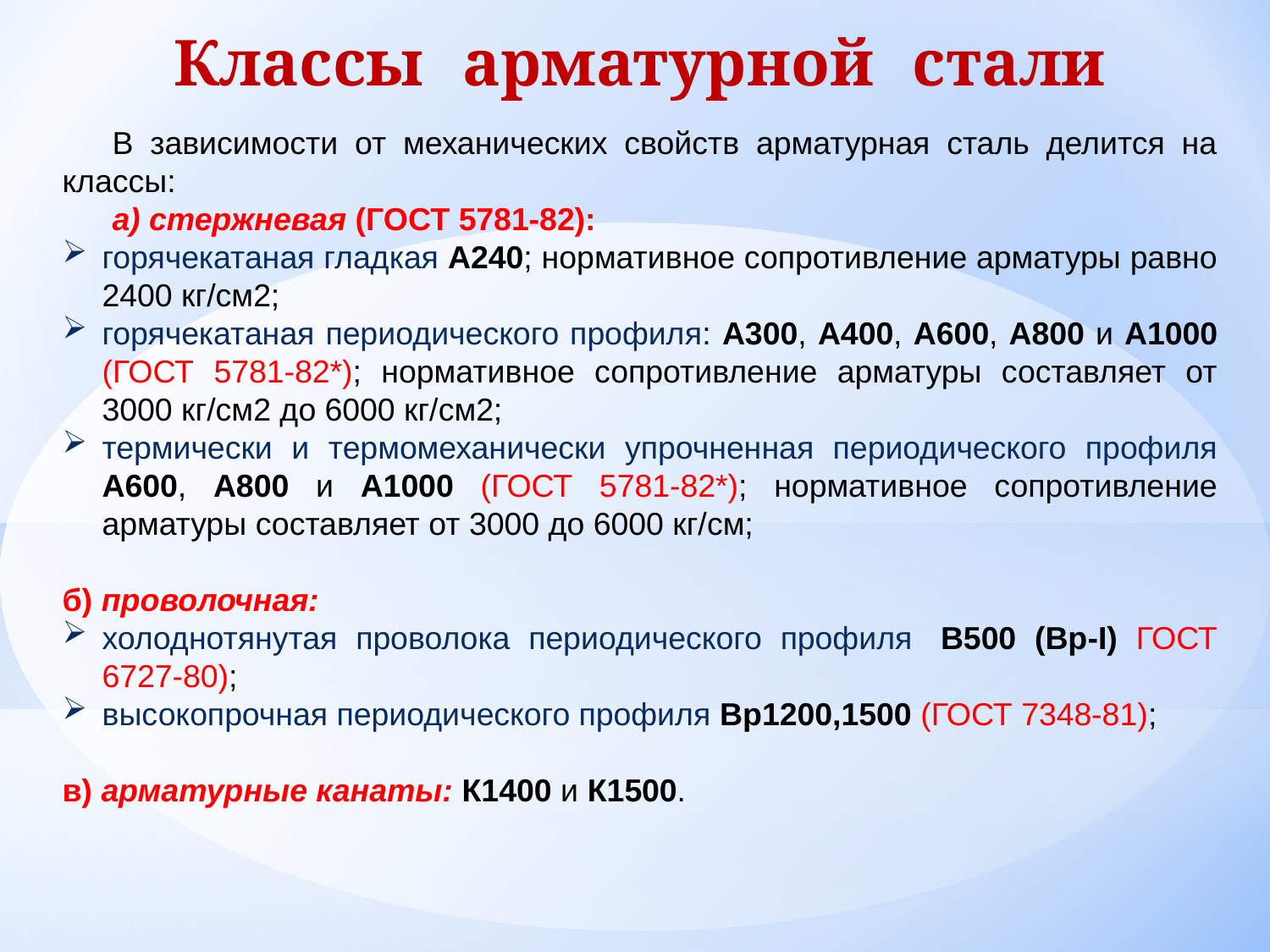

Классы   арматурной   стали
В зависимости от механических свойств арматурная сталь делится на классы:
а) стержневая (ГОСТ 5781-82):
горячекатаная гладкая А240; нормативное сопротивление арматуры равно 2400 кг/см2;
горячекатаная периодического профиля: А300, А400, А600, А800 и А1000 (ГОСТ 5781-82*); нормативное сопротивление арматуры составляет от 3000 кг/см2 до 6000 кг/см2;
термически и термомеханически упрочненная периодического профиля А600, А800 и А1000 (ГОСТ 5781-82*); нормативное сопротивление арматуры составляет от 3000 до 6000 кг/см;

б) проволочная:
холоднотянутая  проволока  периодического  профиля   В500  (Вр-I)  ГОСТ 6727-80);
высокопрочная периодического профиля Вр1200,1500 (ГОСТ 7348-81);

в) арматурные канаты: К1400 и К1500.